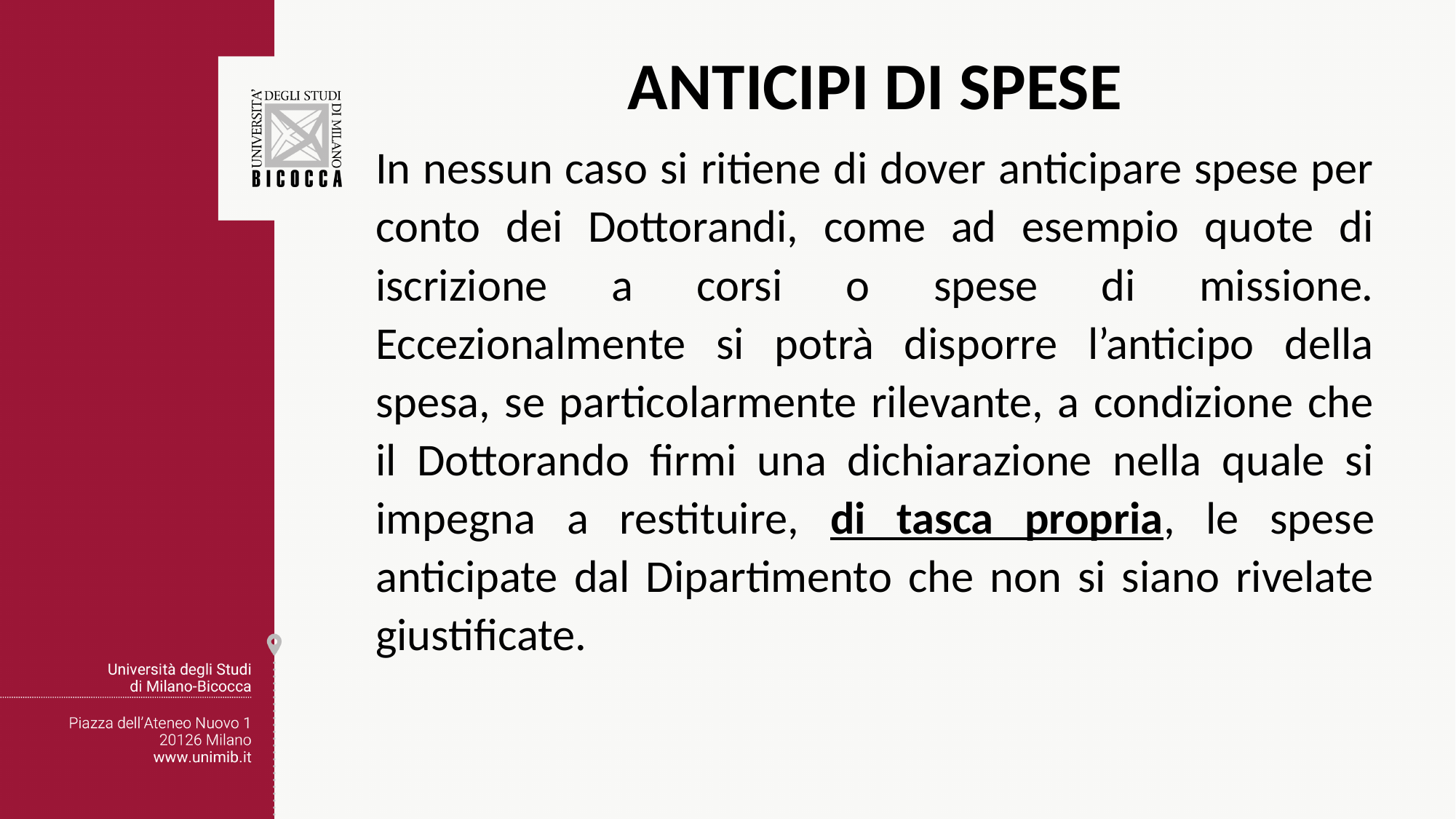

ANTICIPI DI SPESE
In nessun caso si ritiene di dover anticipare spese per conto dei Dottorandi, come ad esempio quote di iscrizione a corsi o spese di missione. Eccezionalmente si potrà disporre l’anticipo della spesa, se particolarmente rilevante, a condizione che il Dottorando firmi una dichiarazione nella quale si impegna a restituire, di tasca propria, le spese anticipate dal Dipartimento che non si siano rivelate giustificate.
#